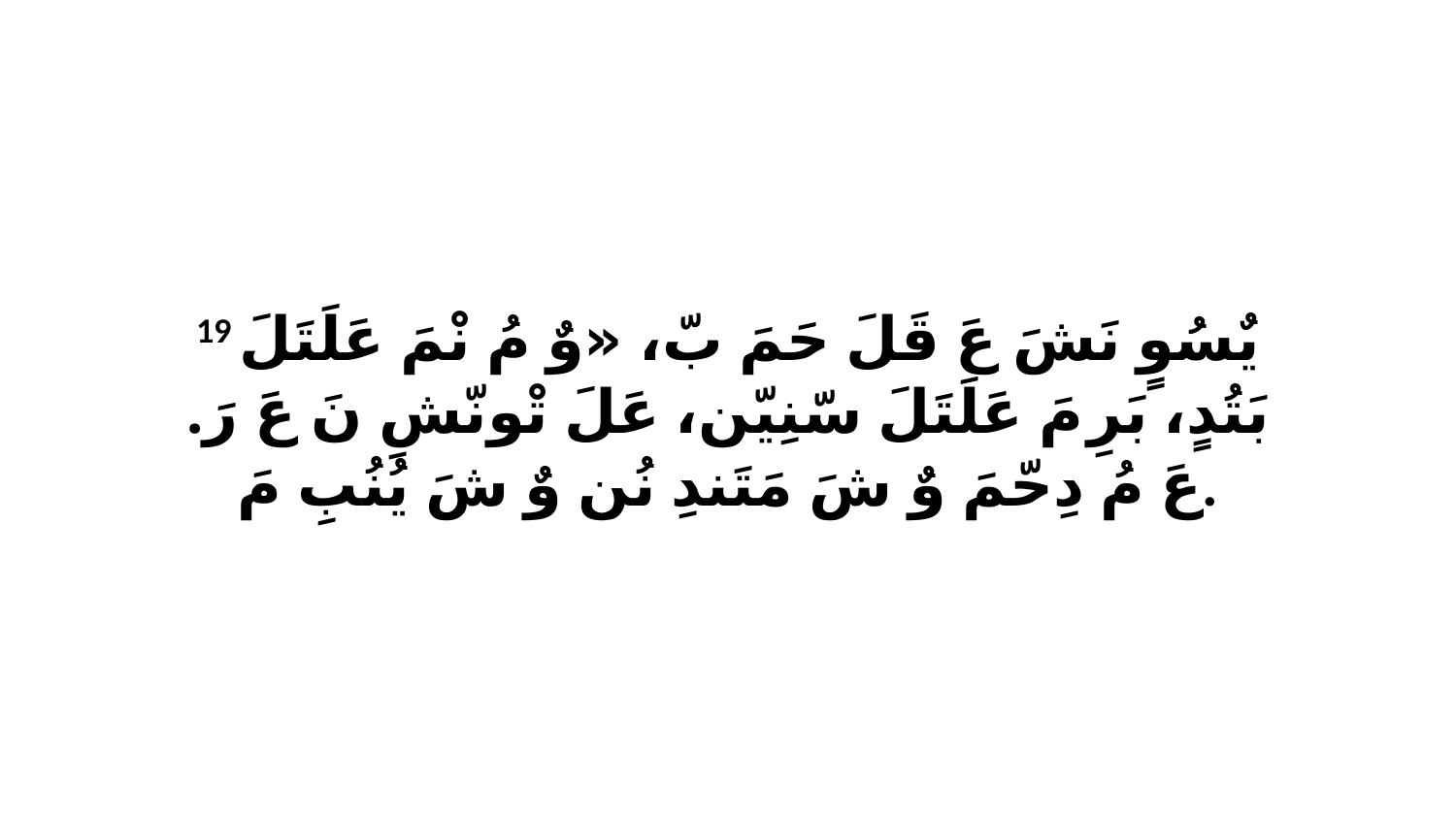

19 يٌسُوٍ نَشَ عَ قَلَ حَمَ بّ، «وٌ مُ نْمَ عَلَتَلَ بَتُدٍ، بَرِ مَ عَلَتَلَ سّنِيّن، عَلَ تْونّشِ نَ عَ رَ. عَ مُ دِحّمَ وٌ شَ مَتَندِ نُن وٌ شَ يُنُبِ مَ.